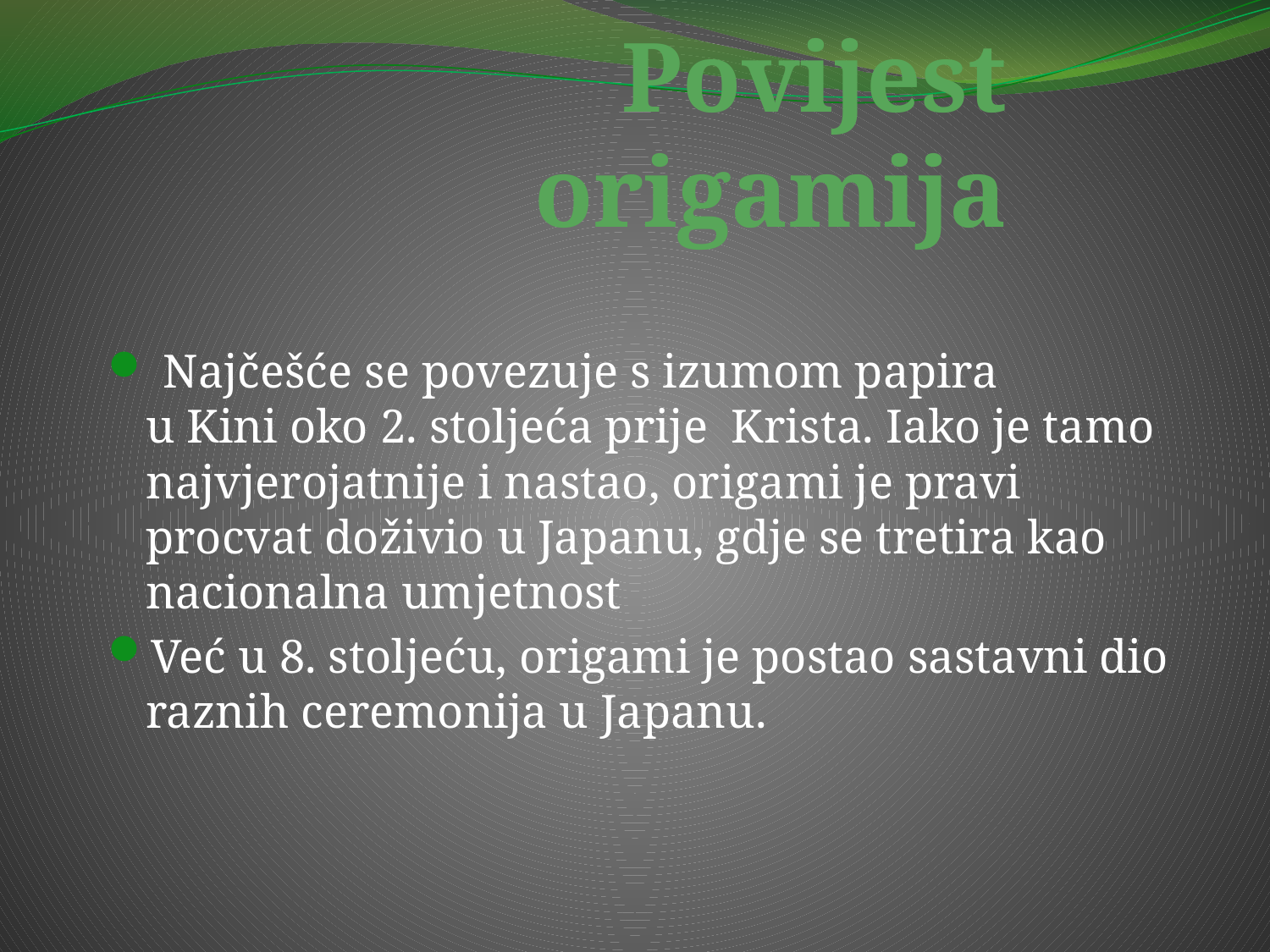

# Povijest origamija
 Najčešće se povezuje s izumom papira u Kini oko 2. stoljeća prije  Krista. Iako je tamo najvjerojatnije i nastao, origami je pravi procvat doživio u Japanu, gdje se tretira kao nacionalna umjetnost
Već u 8. stoljeću, origami je postao sastavni dio raznih ceremonija u Japanu.